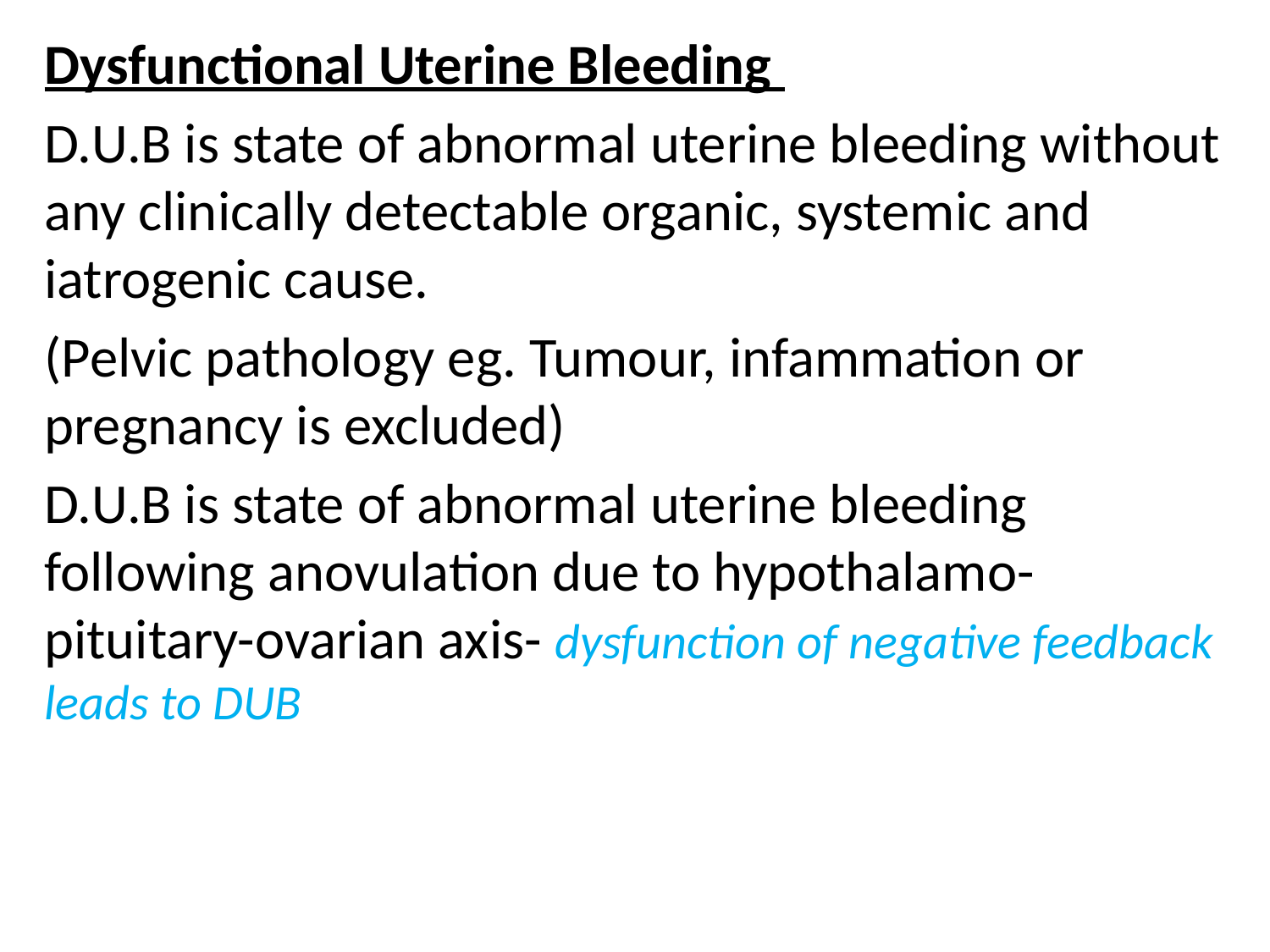

Dysfunctional Uterine Bleeding
D.U.B is state of abnormal uterine bleeding without any clinically detectable organic, systemic and iatrogenic cause.
(Pelvic pathology eg. Tumour, infammation or pregnancy is excluded)
D.U.B is state of abnormal uterine bleeding following anovulation due to hypothalamo-pituitary-ovarian axis- dysfunction of negative feedback leads to DUB